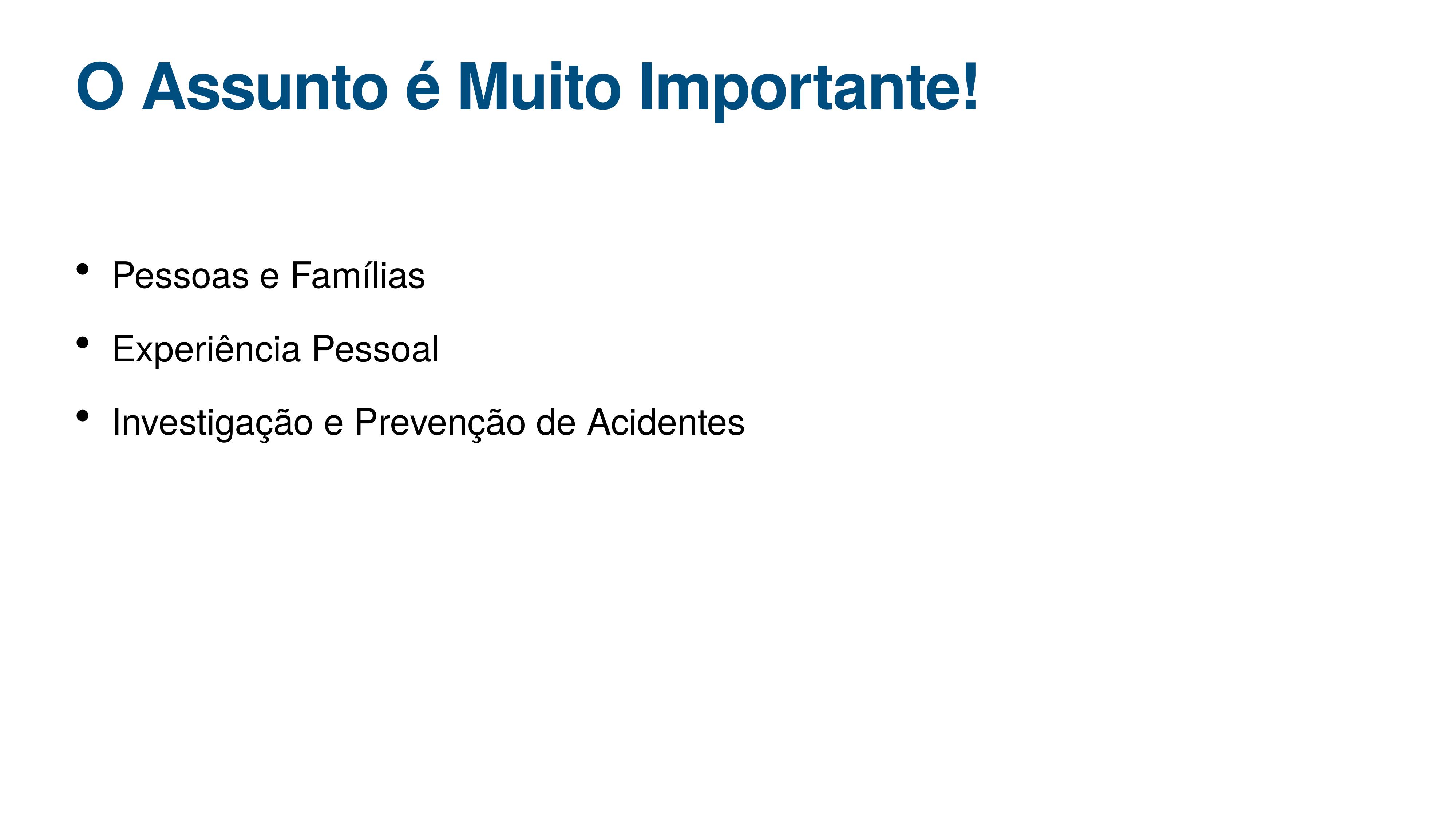

# O Assunto é Muito Importante!
Pessoas e Famílias
Experiência Pessoal
Investigação e Prevenção de Acidentes